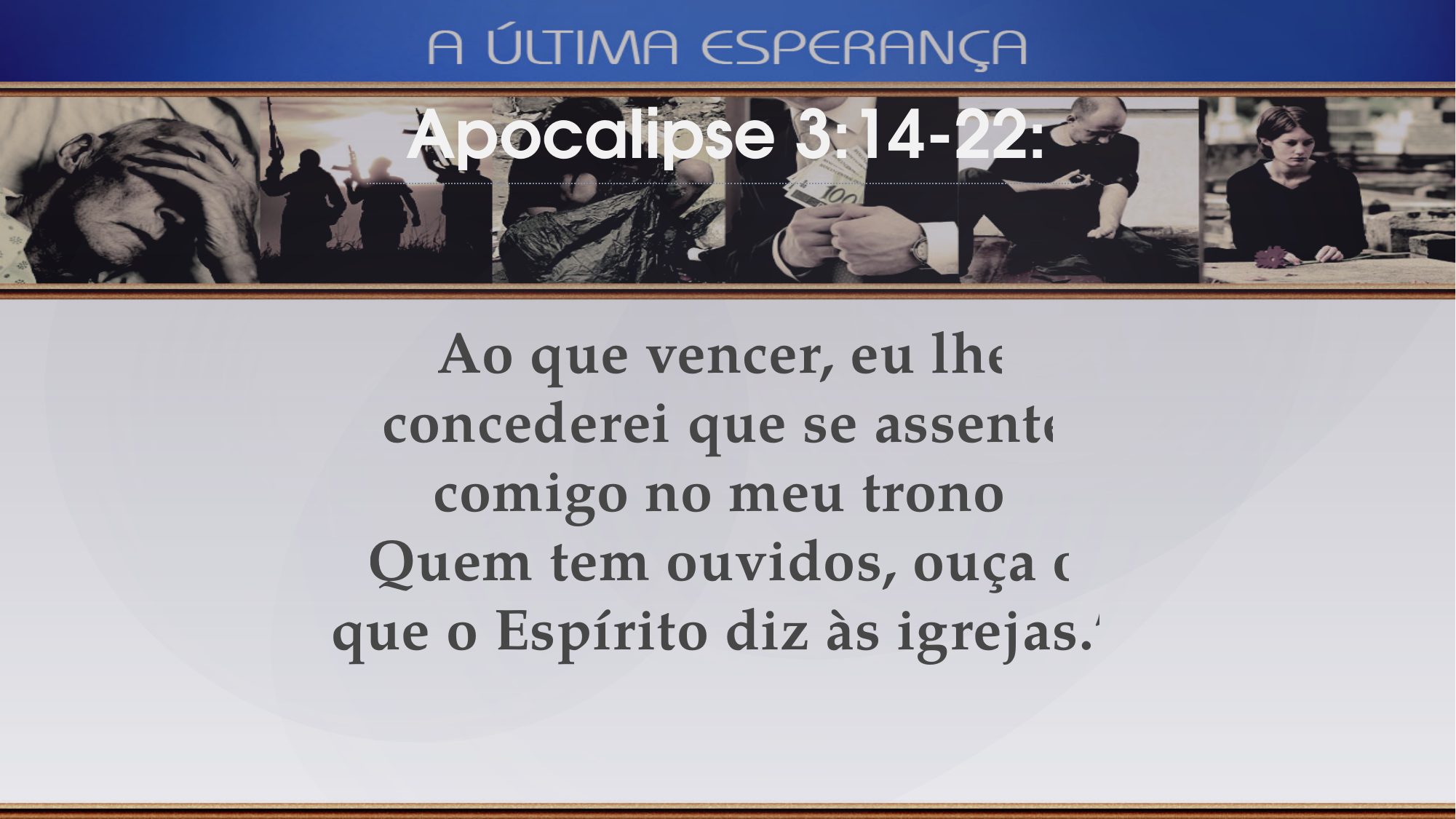

Apocalipse 3:14-22:
Ao que vencer, eu lhe concederei que se assente comigo no meu trono.
Quem tem ouvidos, ouça o que o Espírito diz às igrejas.”